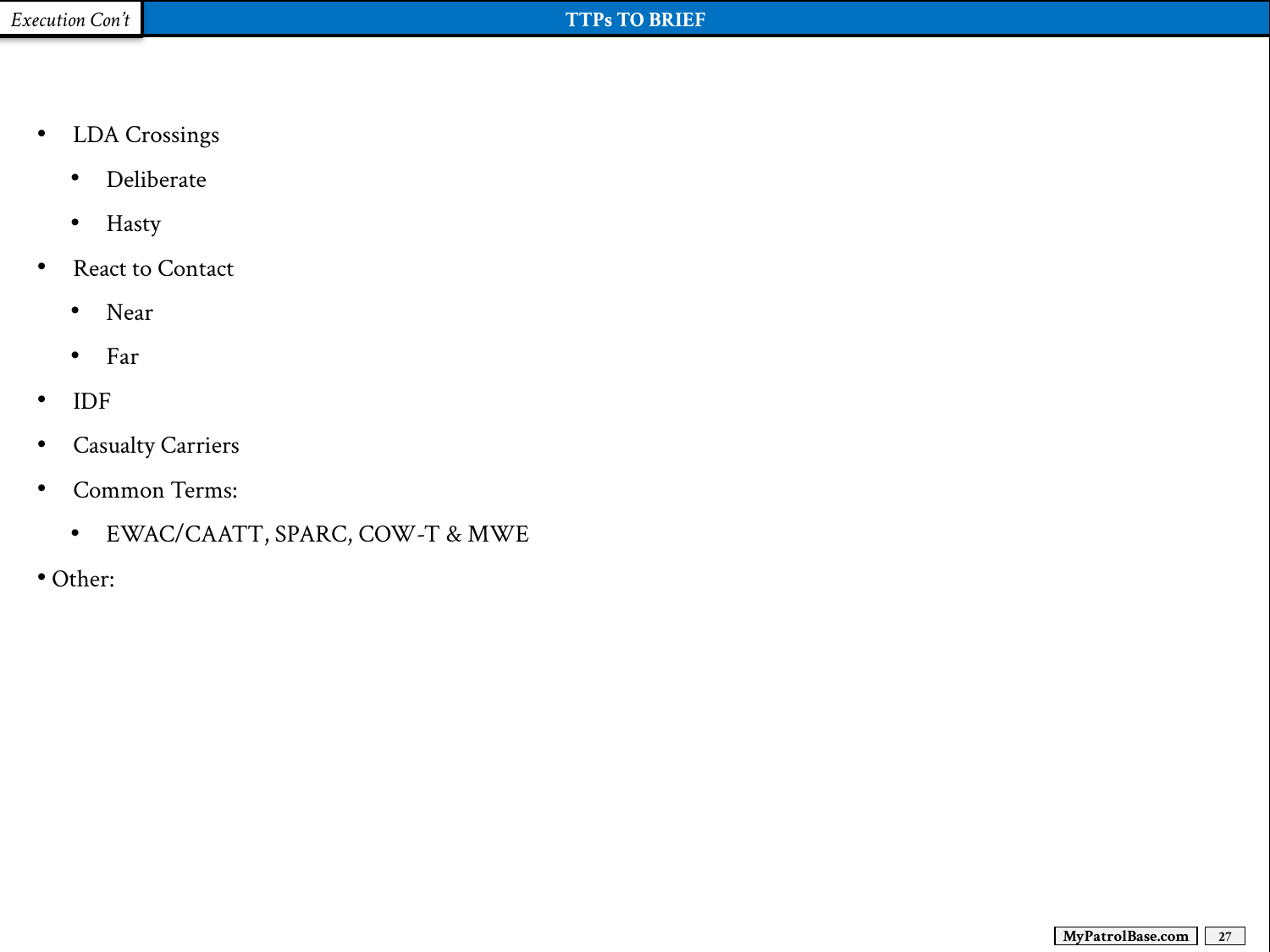

TTPs TO BRIEF
Execution Con’t

 LDA Crossings
 Deliberate
 Hasty
 React to Contact
 Near
 Far
 IDF
 Casualty Carriers
 Common Terms:
 EWAC/CAATT, SPARC, COW-T & MWE
 Other:

MyPatrolBase.com
27